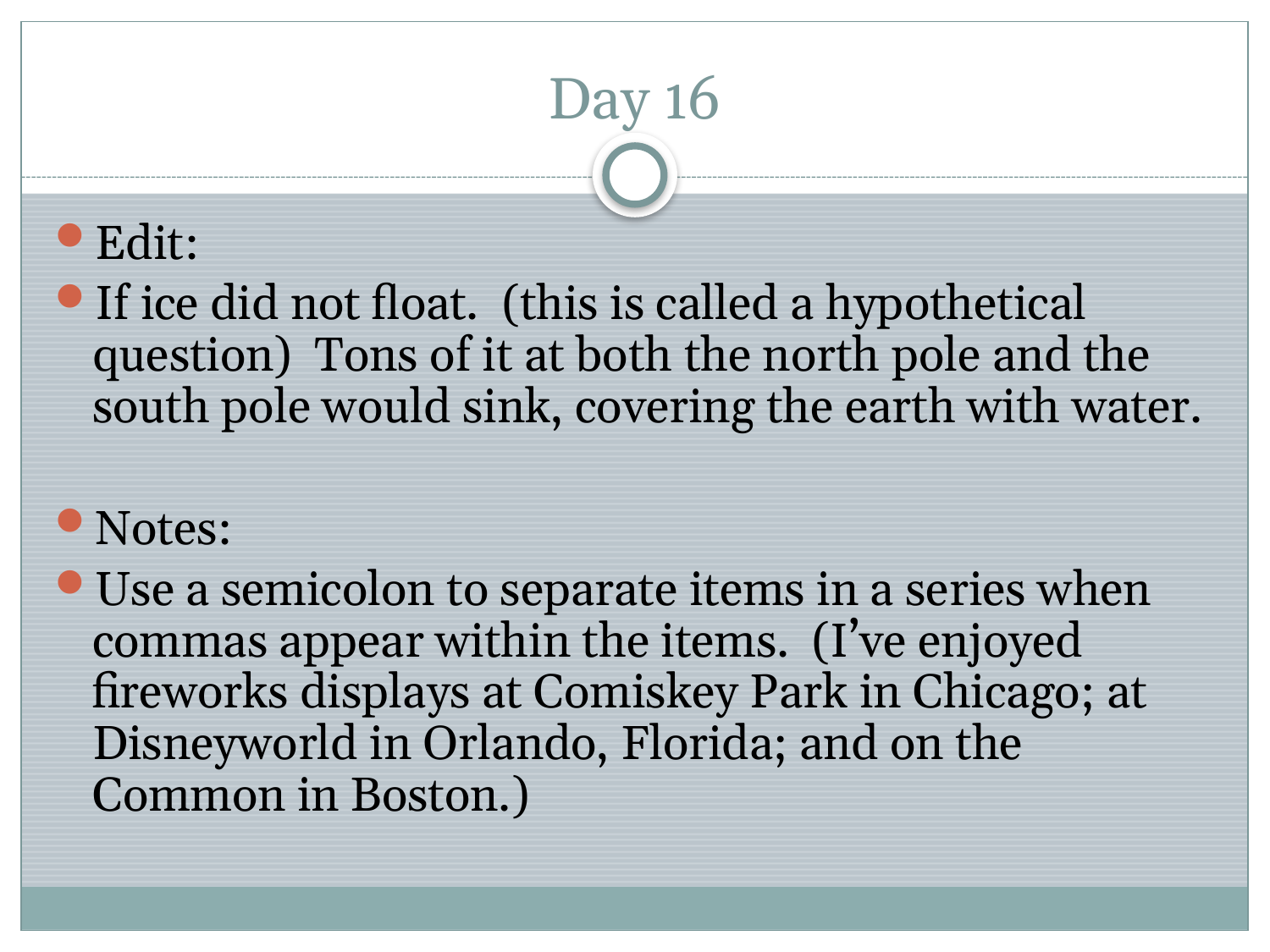

Day 16
Edit:
If ice did not float.  (this is called a hypothetical question)  Tons of it at both the north pole and the south pole would sink, covering the earth with water.

Notes:
Use a semicolon to separate items in a series when commas appear within the items.  (I’ve enjoyed fireworks displays at Comiskey Park in Chicago; at Disneyworld in Orlando, Florida; and on the Common in Boston.)